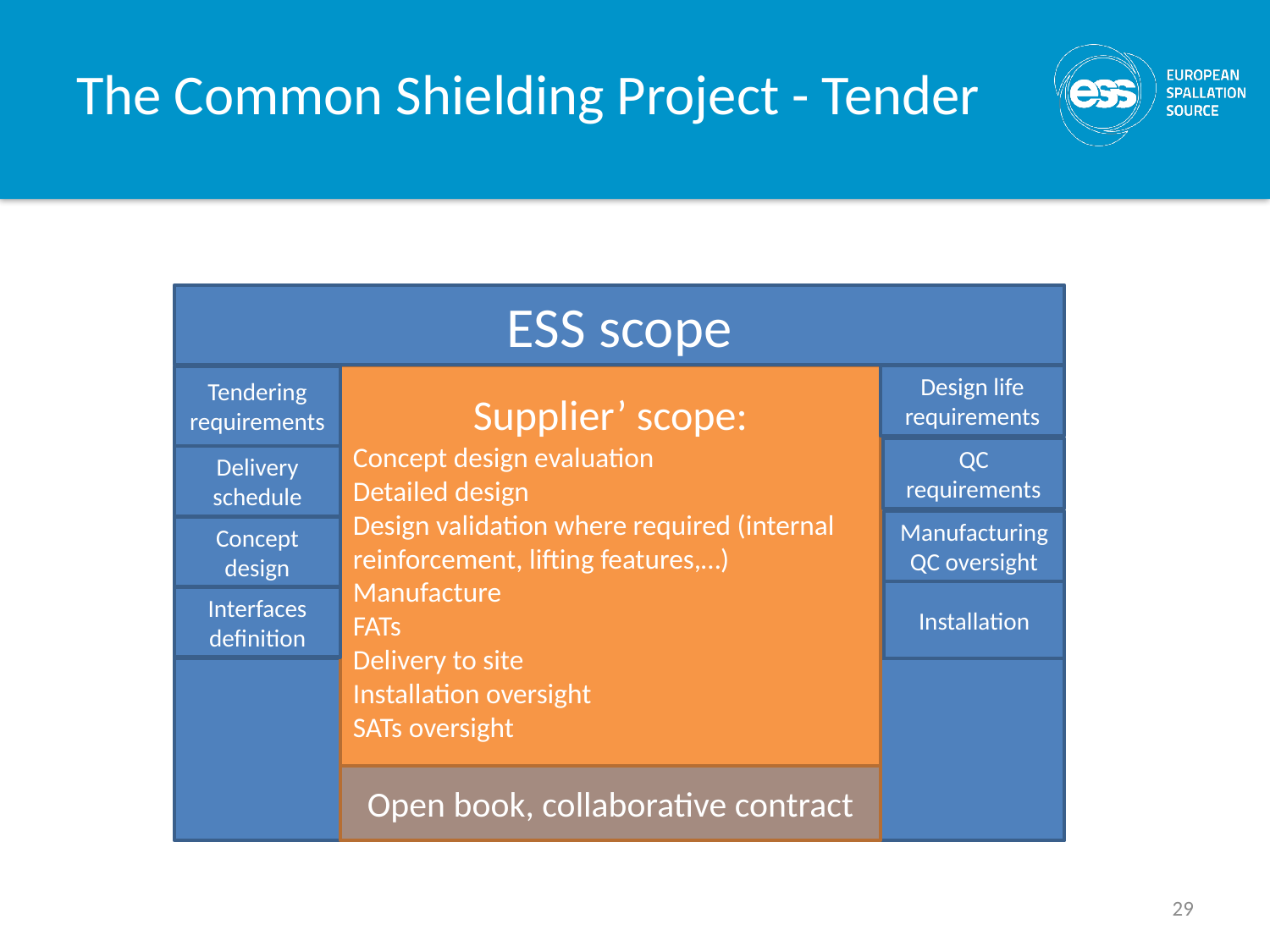

# The Common Shielding Project - Tender
ESS scope
Supplier’ scope:
Concept design evaluation
Detailed design
Design validation where required (internal reinforcement, lifting features,…)
Manufacture
FATs
Delivery to site
Installation oversight
SATs oversight
Design life requirements
Tendering requirements
QC requirements
Delivery schedule
Manufacturing QC oversight
Concept design
Installation
Interfaces definition

Open book, collaborative contract
29